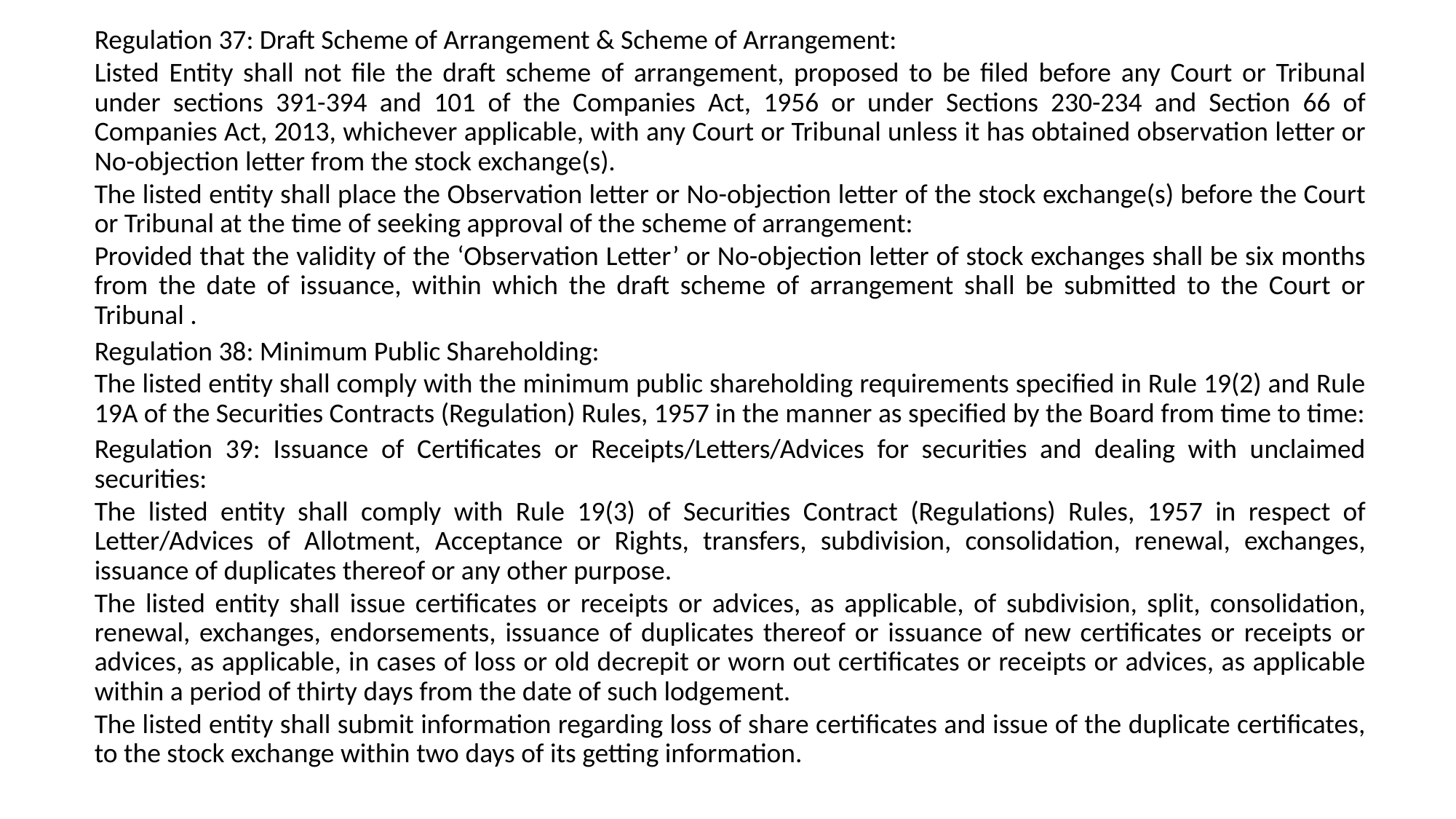

Regulation 37: Draft Scheme of Arrangement & Scheme of Arrangement:
Listed Entity shall not file the draft scheme of arrangement, proposed to be filed before any Court or Tribunal under sections 391-394 and 101 of the Companies Act, 1956 or under Sections 230-234 and Section 66 of Companies Act, 2013, whichever applicable, with any Court or Tribunal unless it has obtained observation letter or No-objection letter from the stock exchange(s).
The listed entity shall place the Observation letter or No-objection letter of the stock exchange(s) before the Court or Tribunal at the time of seeking approval of the scheme of arrangement:
Provided that the validity of the ‘Observation Letter’ or No-objection letter of stock exchanges shall be six months from the date of issuance, within which the draft scheme of arrangement shall be submitted to the Court or Tribunal .
Regulation 38: Minimum Public Shareholding:
The listed entity shall comply with the minimum public shareholding requirements specified in Rule 19(2) and Rule 19A of the Securities Contracts (Regulation) Rules, 1957 in the manner as specified by the Board from time to time:
Regulation 39: Issuance of Certificates or Receipts/Letters/Advices for securities and dealing with unclaimed securities:
The listed entity shall comply with Rule 19(3) of Securities Contract (Regulations) Rules, 1957 in respect of Letter/Advices of Allotment, Acceptance or Rights, transfers, subdivision, consolidation, renewal, exchanges, issuance of duplicates thereof or any other purpose.
The listed entity shall issue certificates or receipts or advices, as applicable, of subdivision, split, consolidation, renewal, exchanges, endorsements, issuance of duplicates thereof or issuance of new certificates or receipts or advices, as applicable, in cases of loss or old decrepit or worn out certificates or receipts or advices, as applicable within a period of thirty days from the date of such lodgement.
The listed entity shall submit information regarding loss of share certificates and issue of the duplicate certificates, to the stock exchange within two days of its getting information.